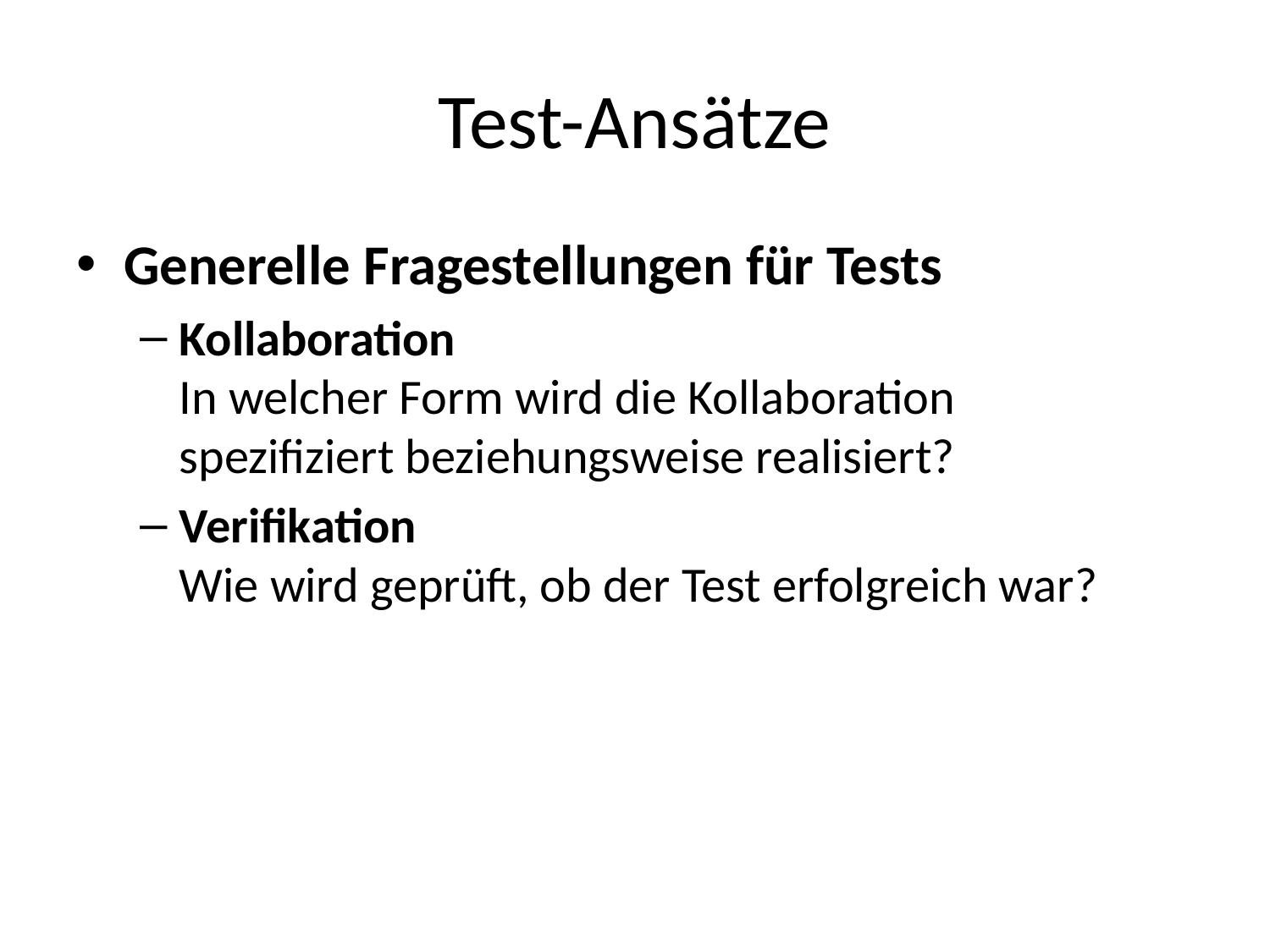

# Test-Ansätze
Generelle Fragestellungen für Tests
Kollaboration
In welcher Form wird die Kollaboration
spezifiziert beziehungsweise realisiert?
Verifikation
Wie wird geprüft, ob der Test erfolgreich war?